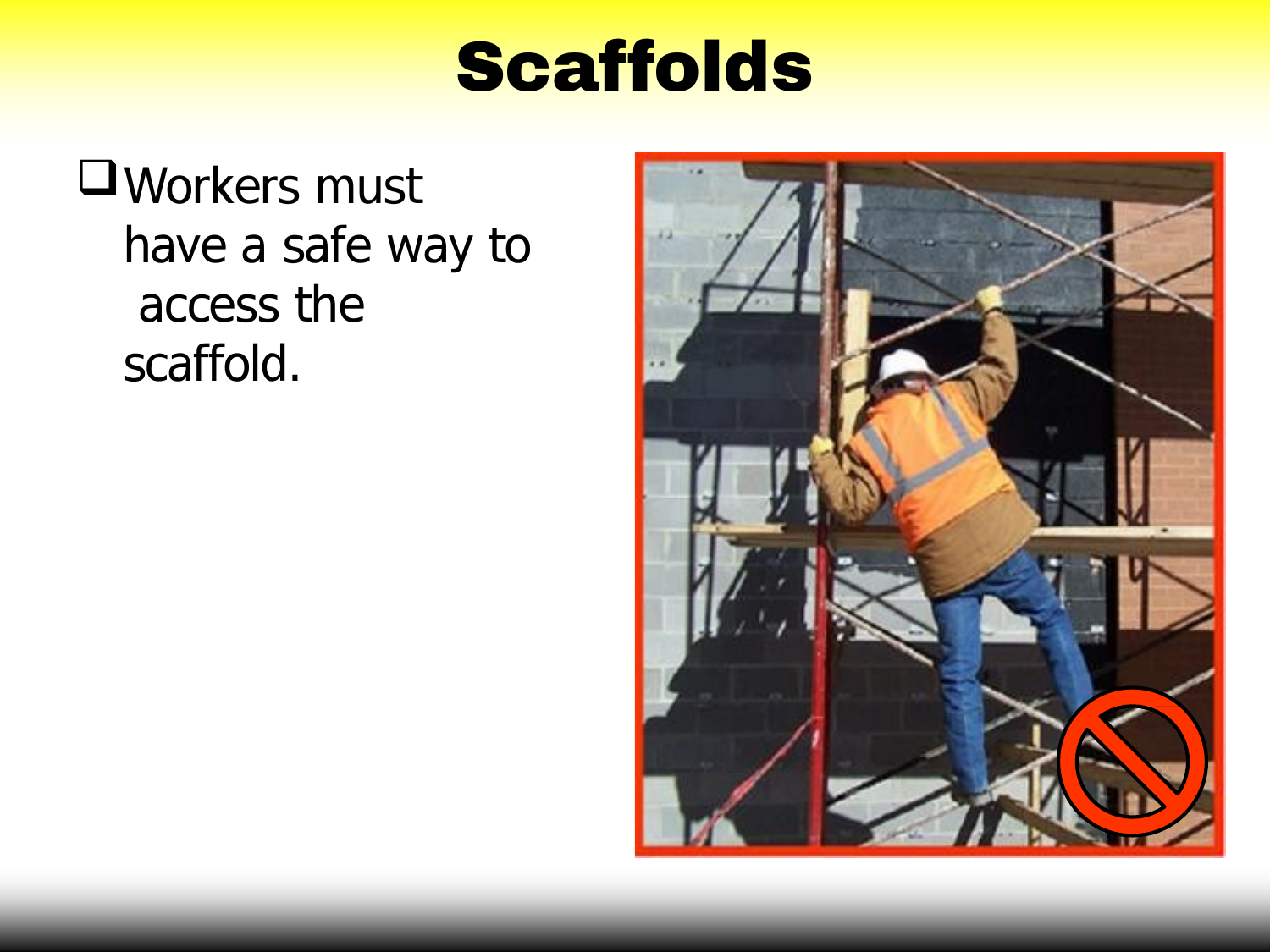

# Scaffolds
Workers must  have a safe way to  access the  scaffold.